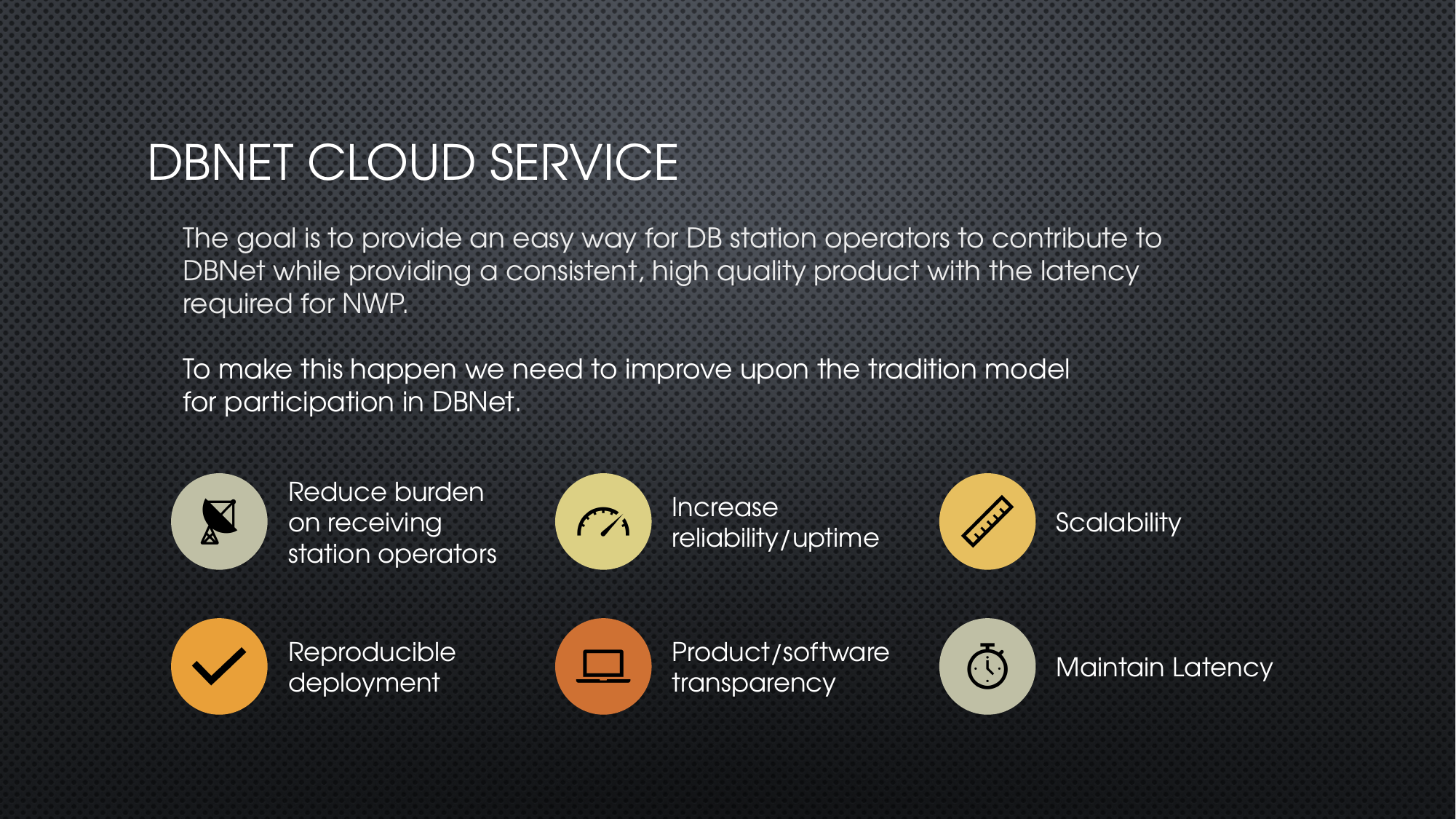

# DBNet Cloud Service
The goal is to provide an easy way for DB station operators to contribute to DBNet while providing a consistent, high quality product with the latency required for NWP.

To make this happen we need to improve upon the tradition model for participation in DBNet.

Reduce burden on receiving station operators
Increase reliability/uptime
Scalability
Reproducible deployment
Product/software transparency
Maintain Latency